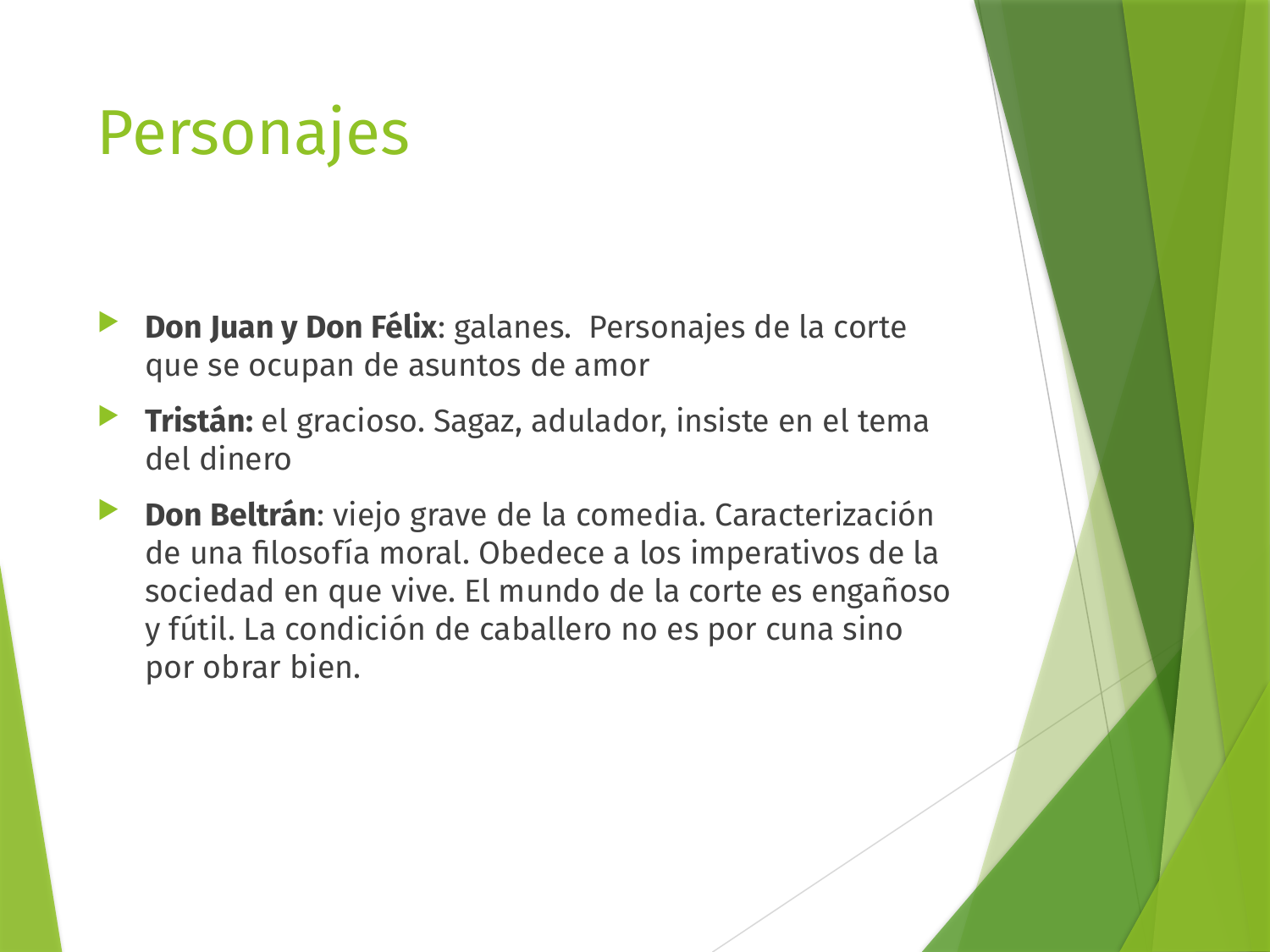

# Personajes
Don Juan y Don Félix: galanes.  Personajes de la corte que se ocupan de asuntos de amor
Tristán: el gracioso. Sagaz, adulador, insiste en el tema del dinero
Don Beltrán: viejo grave de la comedia. Caracterización de una filosofía moral. Obedece a los imperativos de la sociedad en que vive. El mundo de la corte es engañoso y fútil. La condición de caballero no es por cuna sino por obrar bien.